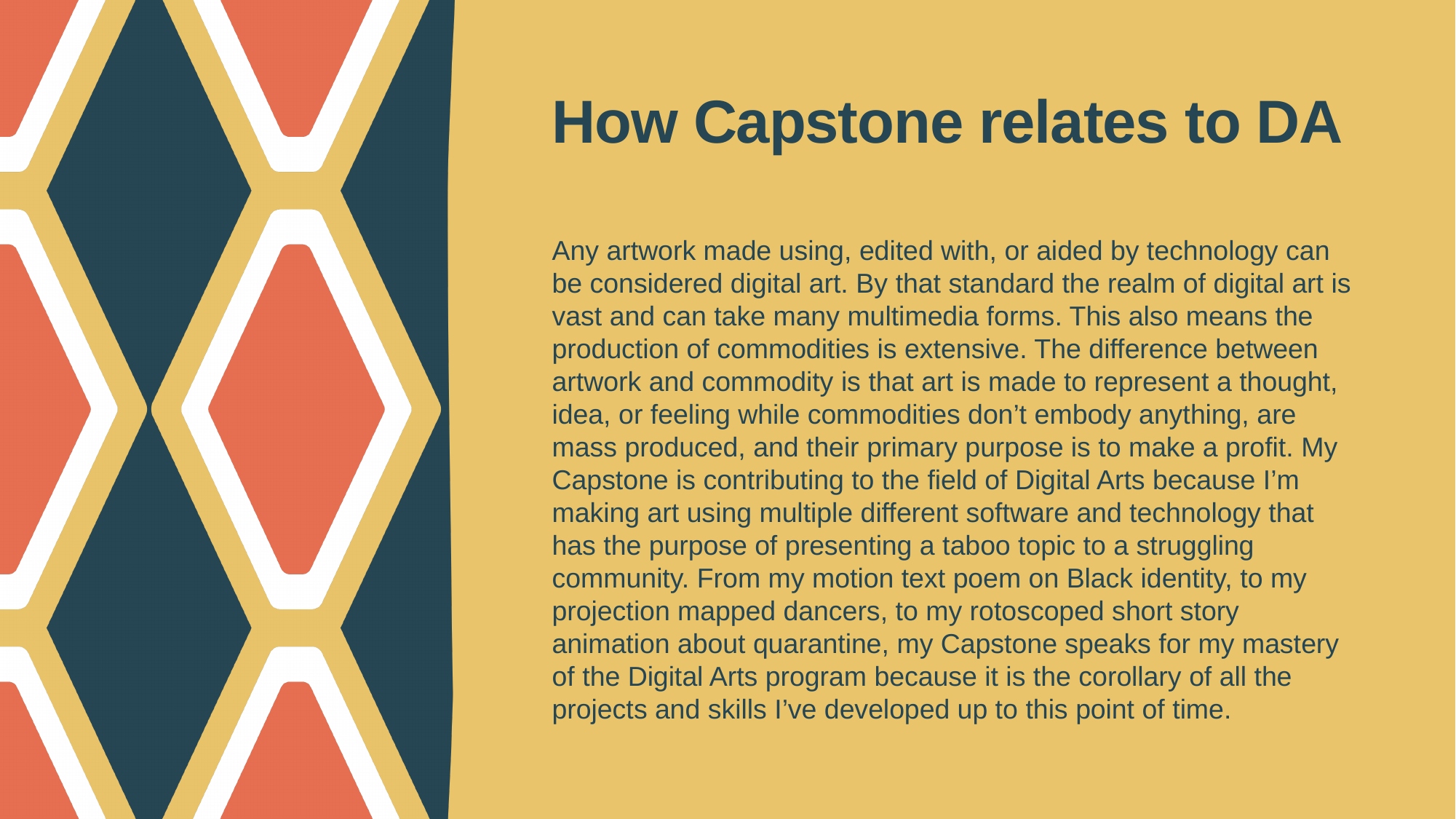

# How Capstone relates to DA
Any artwork made using, edited with, or aided by technology can be considered digital art. By that standard the realm of digital art is vast and can take many multimedia forms. This also means the production of commodities is extensive. The difference between artwork and commodity is that art is made to represent a thought, idea, or feeling while commodities don’t embody anything, are mass produced, and their primary purpose is to make a profit. My Capstone is contributing to the field of Digital Arts because I’m making art using multiple different software and technology that has the purpose of presenting a taboo topic to a struggling community. From my motion text poem on Black identity, to my projection mapped dancers, to my rotoscoped short story animation about quarantine, my Capstone speaks for my mastery of the Digital Arts program because it is the corollary of all the projects and skills I’ve developed up to this point of time.